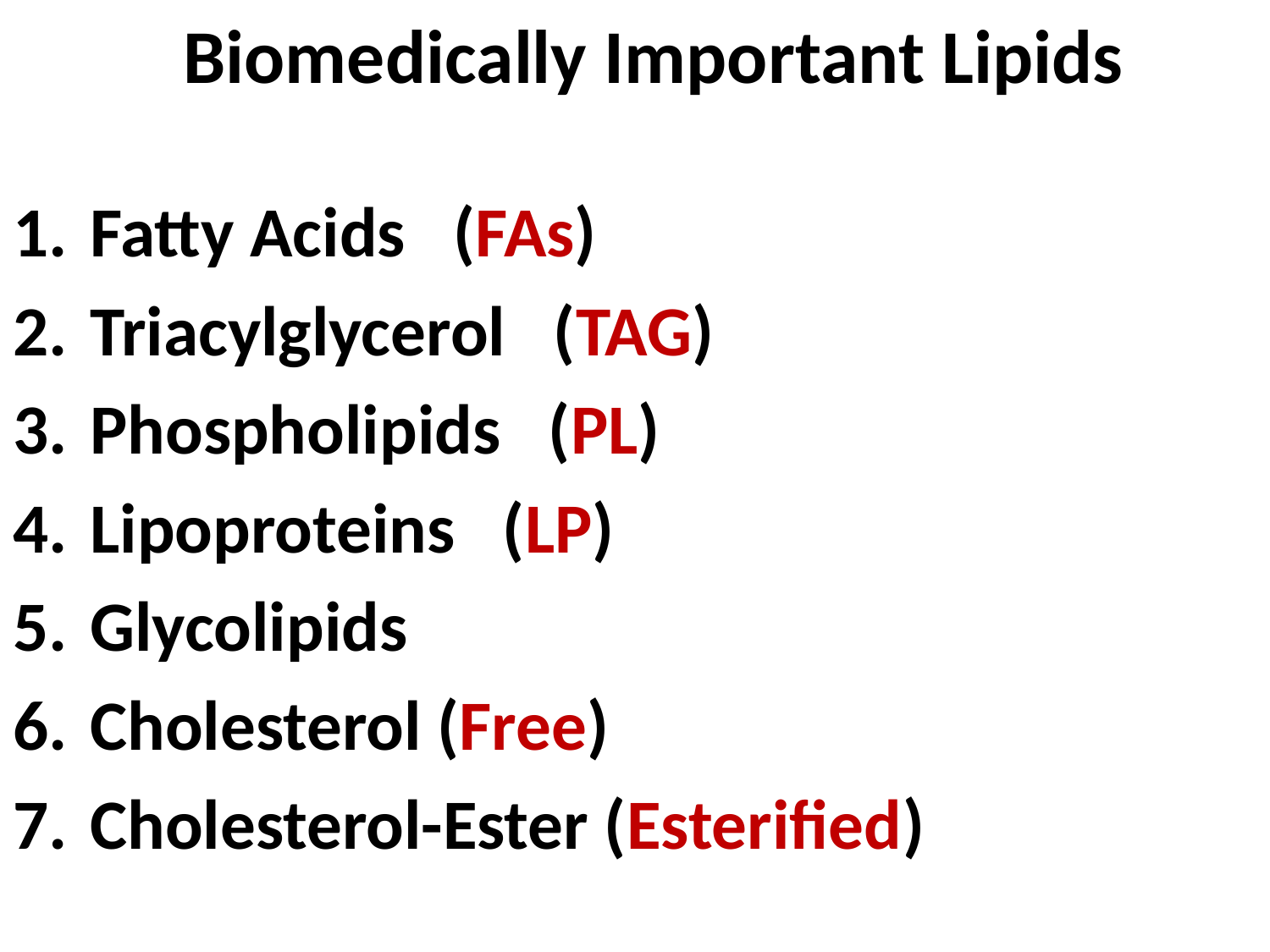

# Biomedically Important Lipids
Fatty Acids   (FAs)
Triacylglycerol   (TAG)
Phospholipids   (PL)
Lipoproteins   (LP)
Glycolipids
Cholesterol (Free)
Cholesterol-Ester (Esterified)